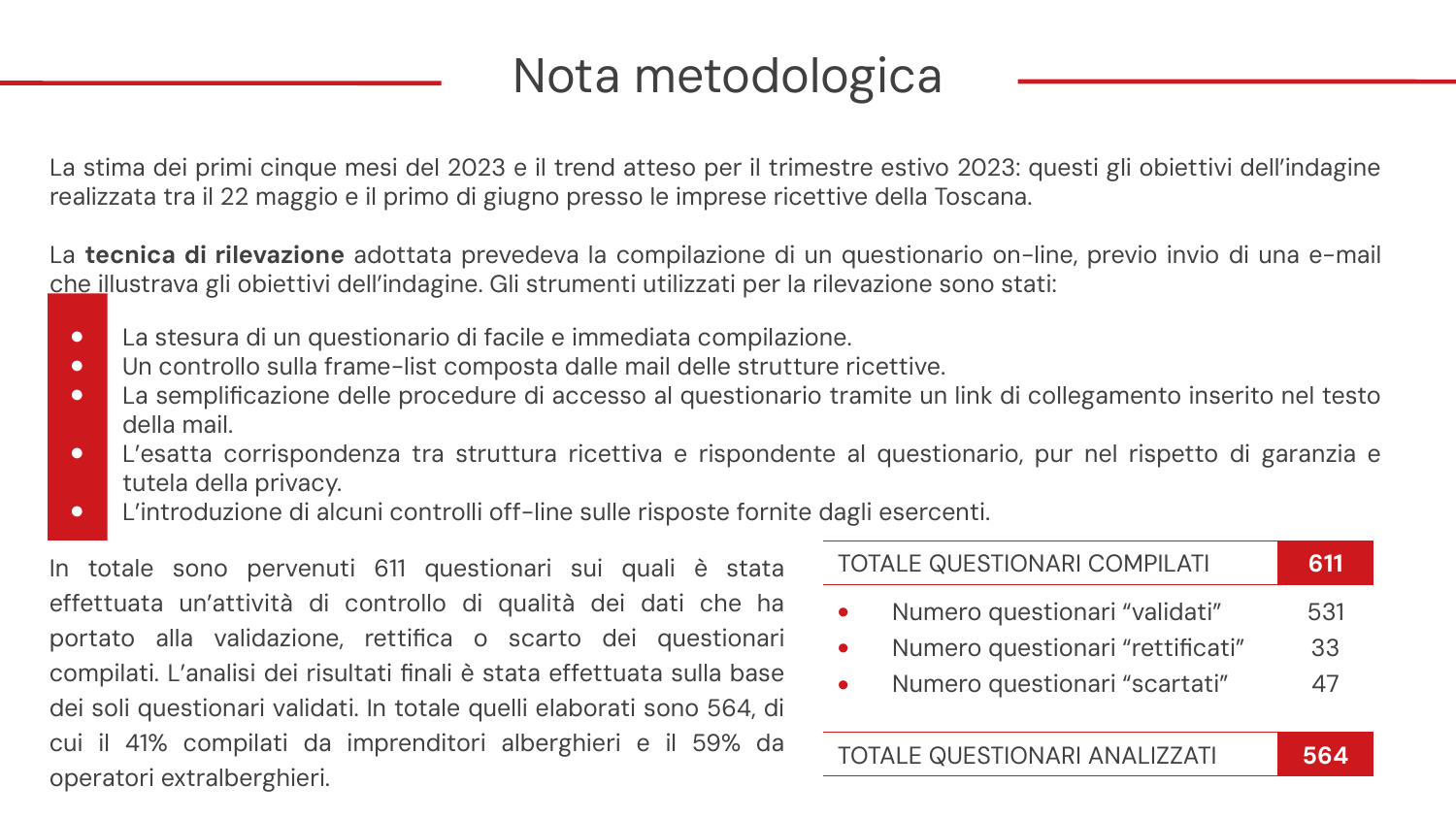

Nota metodologica

La stima dei primi cinque mesi del 2023 e il trend atteso per il trimestre estivo 2023: questi gli obiettivi dell’indagine realizzata tra il 22 maggio e il primo di giugno presso le imprese ricettive della Toscana.

La tecnica di rilevazione adottata prevedeva la compilazione di un questionario on-line, previo invio di una e-mail che illustrava gli obiettivi dell’indagine. Gli strumenti utilizzati per la rilevazione sono stati:
La stesura di un questionario di facile e immediata compilazione.
Un controllo sulla frame-list composta dalle mail delle strutture ricettive.
La semplificazione delle procedure di accesso al questionario tramite un link di collegamento inserito nel testo della mail.
L’esatta corrispondenza tra struttura ricettiva e rispondente al questionario, pur nel rispetto di garanzia e tutela della privacy.
L’introduzione di alcuni controlli off-line sulle risposte fornite dagli esercenti.

In totale sono pervenuti 611 questionari sui quali è stata effettuata un’attività di controllo di qualità dei dati che ha portato alla validazione, rettifica o scarto dei questionari compilati. L’analisi dei risultati finali è stata effettuata sulla base dei soli questionari validati. In totale quelli elaborati sono 564, di cui il 41% compilati da imprenditori alberghieri e il 59% da operatori extralberghieri.
| TOTALE QUESTIONARI COMPILATI | 611 |
| --- | --- |
| Numero questionari “validati” Numero questionari “rettificati” Numero questionari “scartati” | 531 33 47 |
| TOTALE QUESTIONARI ANALIZZATI | 564 |